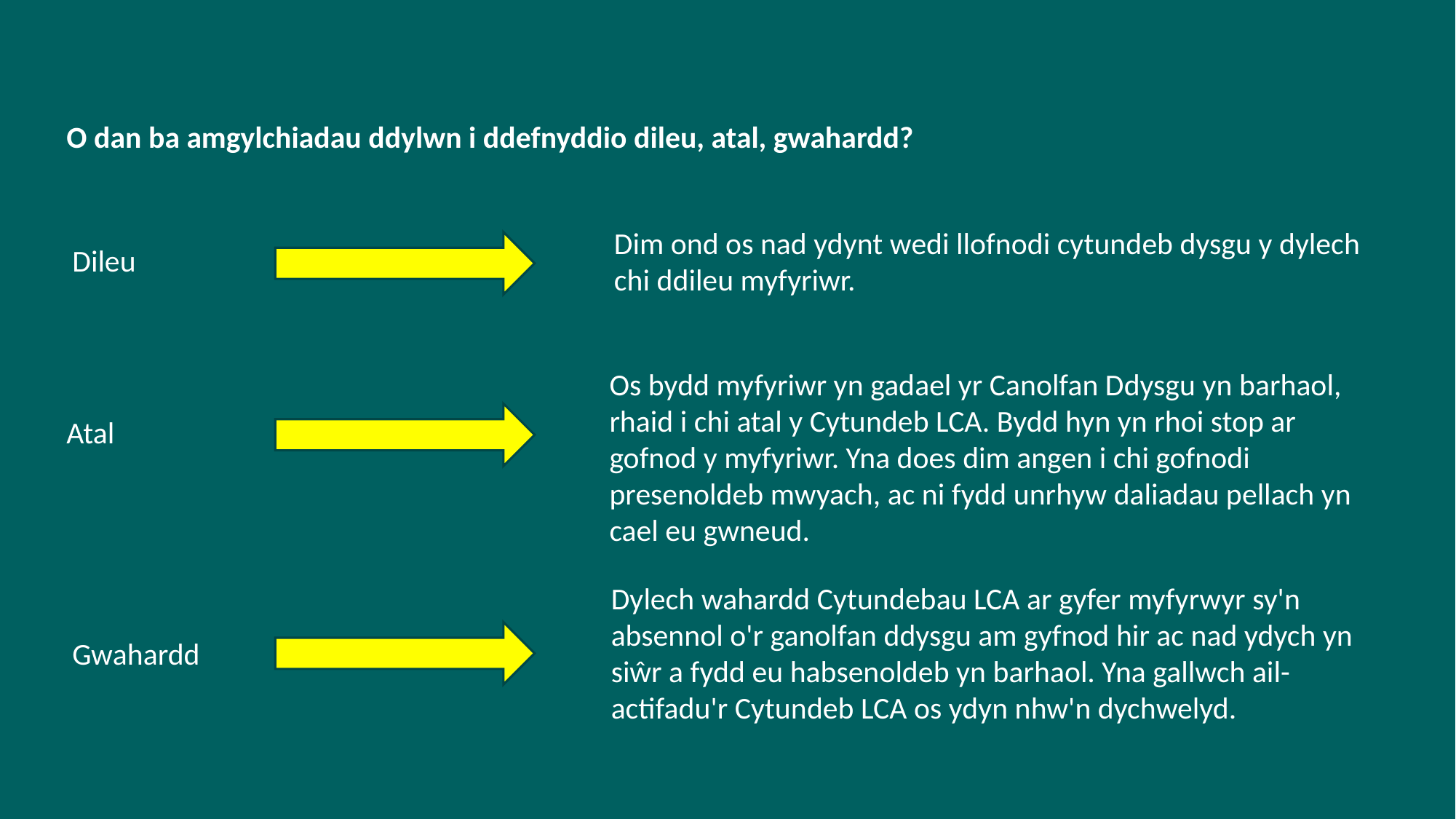

O dan ba amgylchiadau ddylwn i ddefnyddio dileu, atal, gwahardd?
Dim ond os nad ydynt wedi llofnodi cytundeb dysgu y dylech chi ddileu myfyriwr.

Dileu
Os bydd myfyriwr yn gadael yr Canolfan Ddysgu yn barhaol, rhaid i chi atal y Cytundeb LCA. Bydd hyn yn rhoi stop ar gofnod y myfyriwr. Yna does dim angen i chi gofnodi presenoldeb mwyach, ac ni fydd unrhyw daliadau pellach yn cael eu gwneud.

Atal
Dylech wahardd Cytundebau LCA ar gyfer myfyrwyr sy'n absennol o'r ganolfan ddysgu am gyfnod hir ac nad ydych yn siŵr a fydd eu habsenoldeb yn barhaol. Yna gallwch ail-actifadu'r Cytundeb LCA os ydyn nhw'n dychwelyd.

Gwahardd